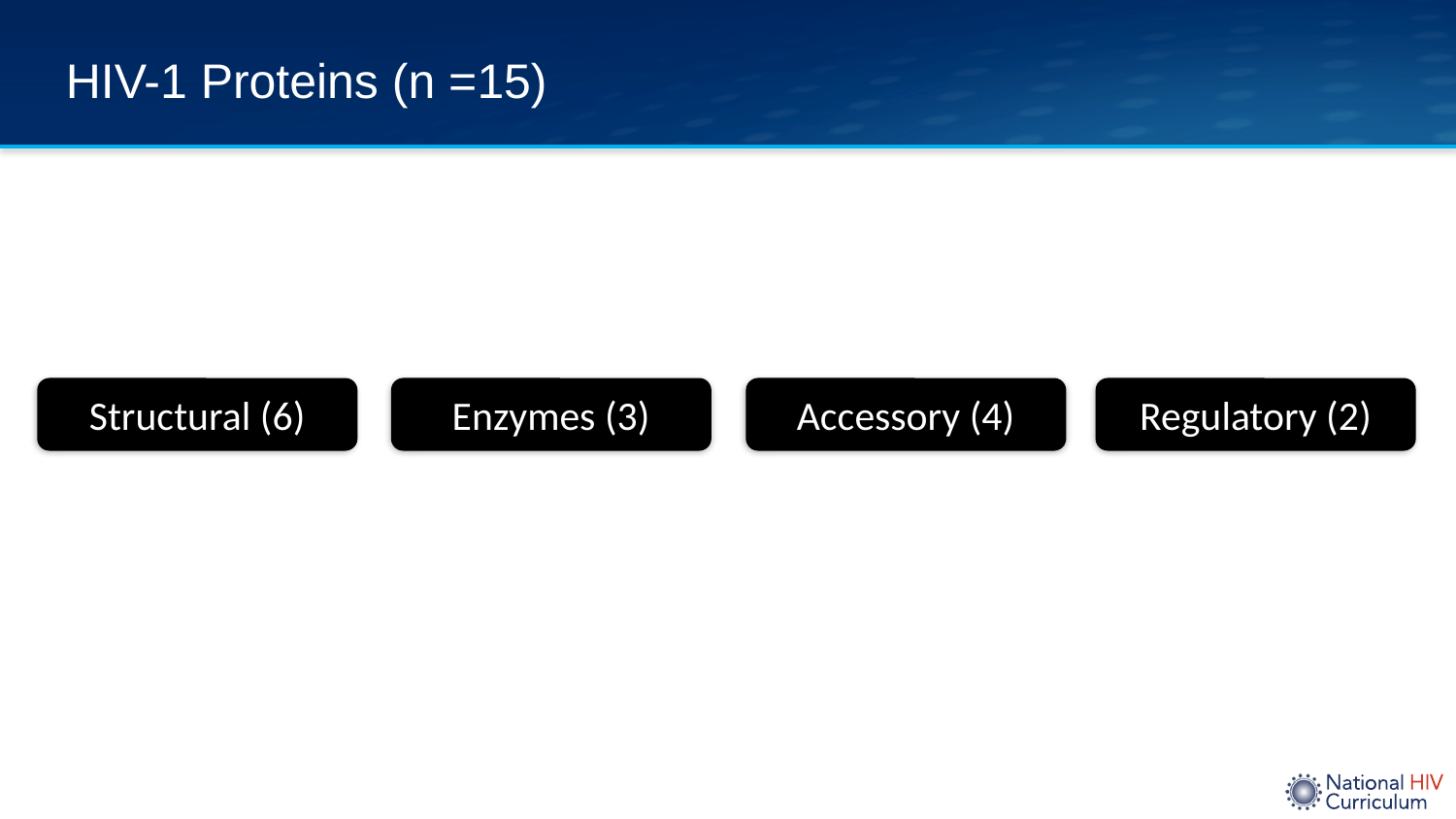

# HIV-1 Proteins (n =15)
Structural (6)
Enzymes (3)
Accessory (4)
Regulatory (2)